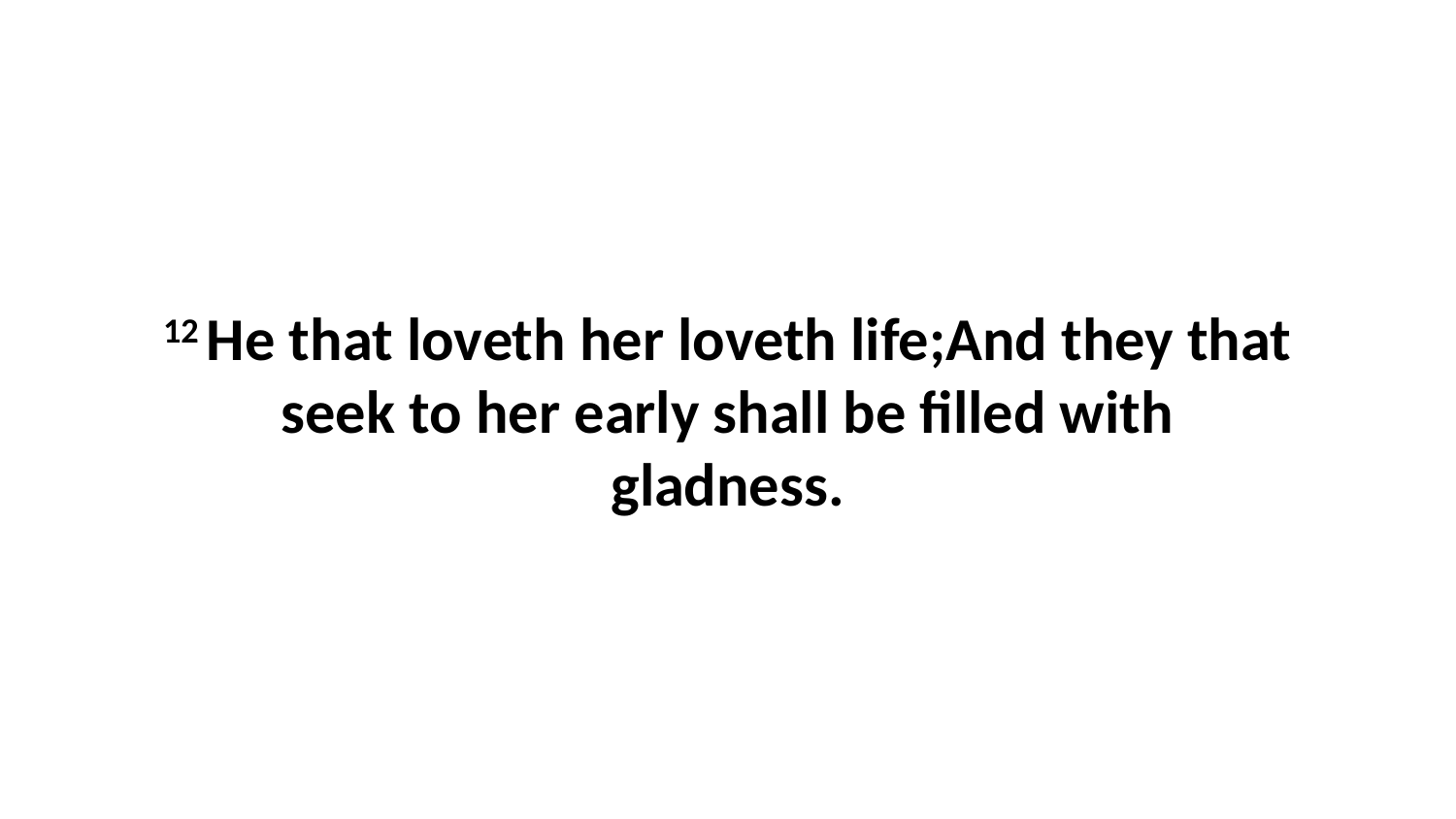

12 He that loveth her loveth life;And they that seek to her early shall be filled with gladness.